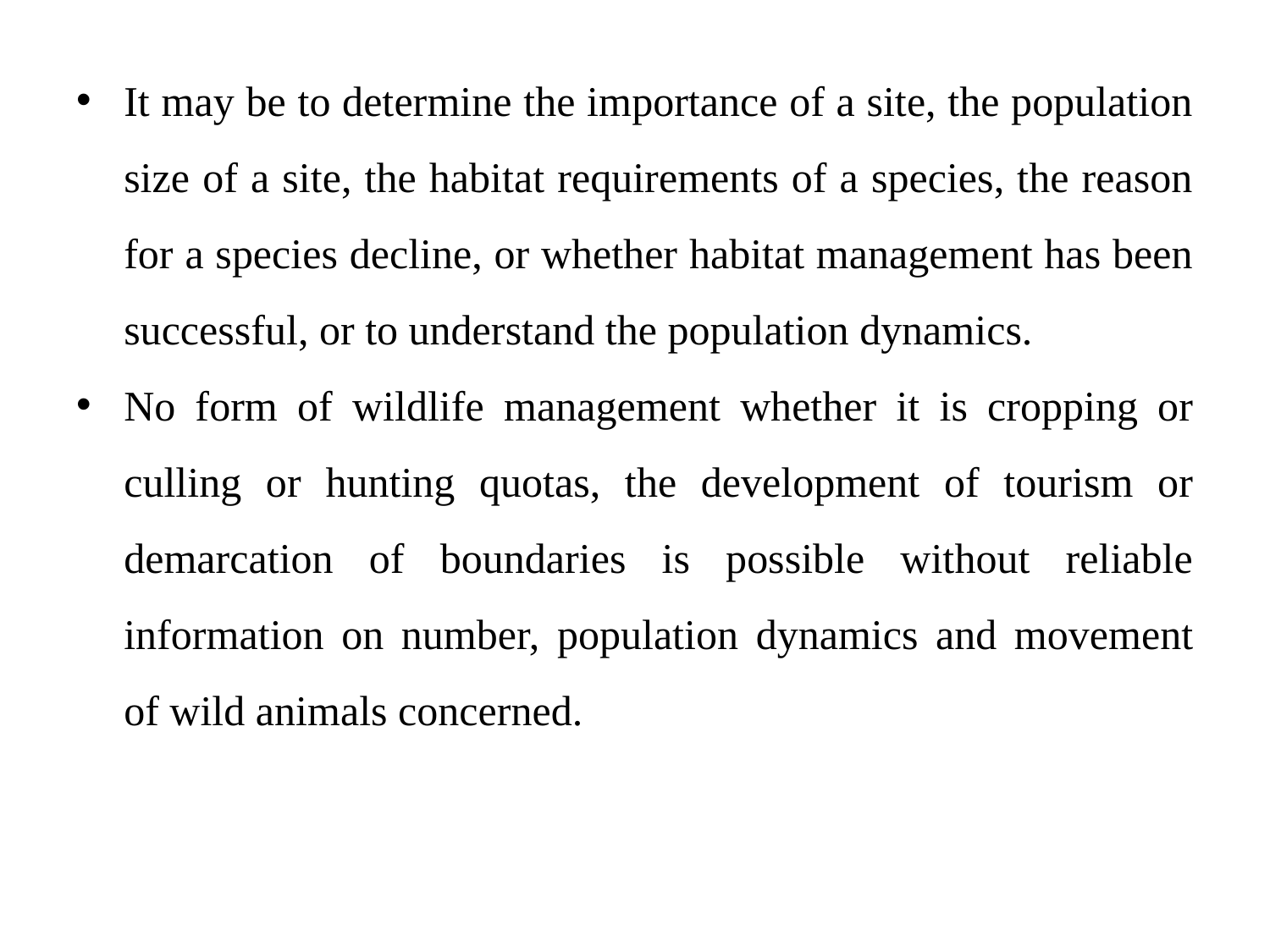

It may be to determine the importance of a site, the population size of a site, the habitat requirements of a species, the reason for a species decline, or whether habitat management has been successful, or to understand the population dynamics.
No form of wildlife management whether it is cropping or culling or hunting quotas, the development of tourism or demarcation of boundaries is possible without reliable information on number, population dynamics and movement of wild animals concerned.